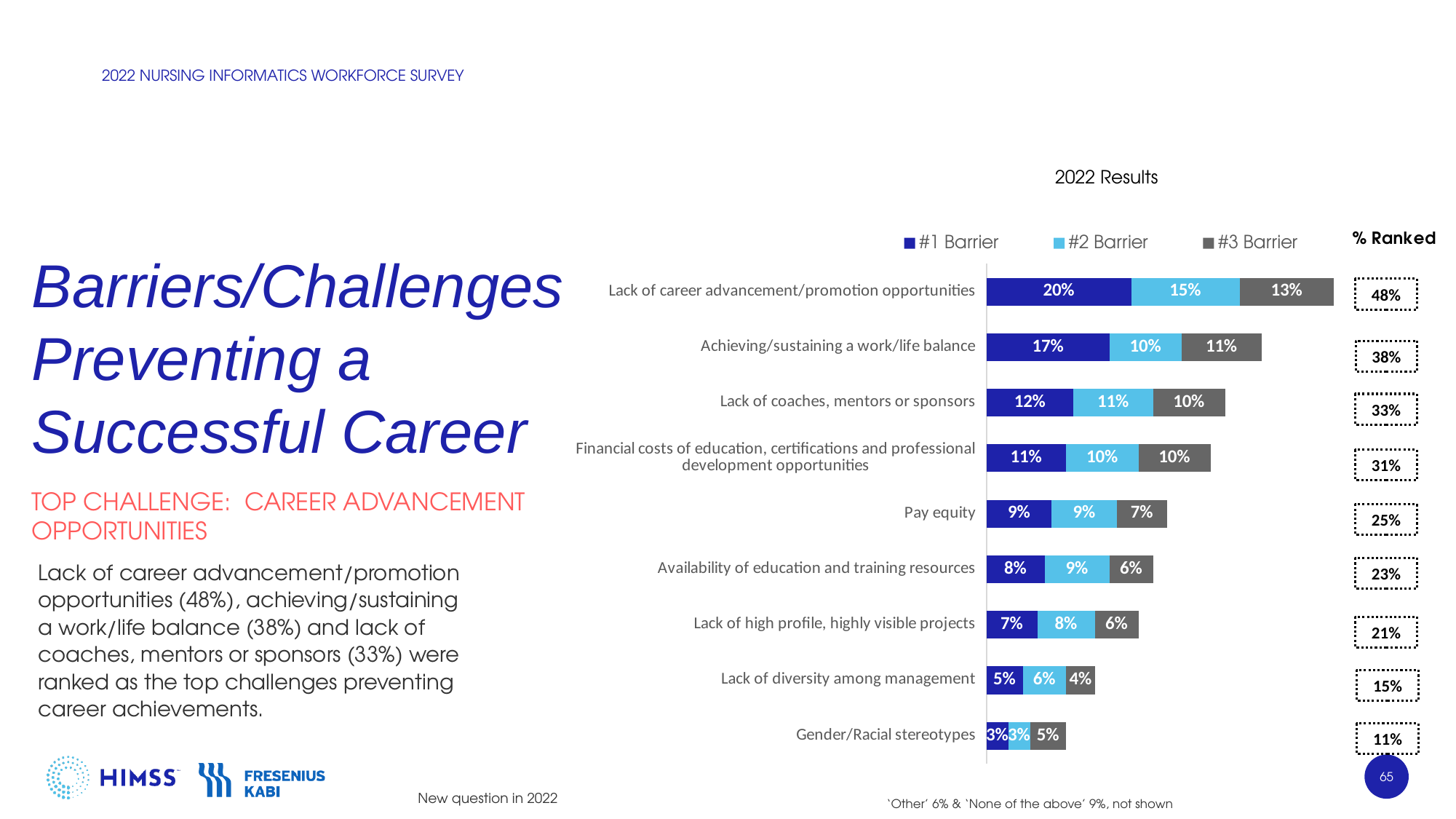

2022 Results
# Barriers/Challenges Preventing a Successful Career

### Chart

| Category | #1 Barrier | #2 Barrier | #3 Barrier |
|---|---|---|---|
| Lack of career advancement/promotion opportunities | 0.2 | 0.15 | 0.13 |
| Achieving/sustaining a work/life balance | 0.17 | 0.1 | 0.11 |
| Lack of coaches, mentors or sponsors | 0.12 | 0.11 | 0.1 |
| Financial costs of education, certifications and professional development opportunities | 0.11 | 0.1 | 0.1 |
| Pay equity | 0.09 | 0.09 | 0.07 |
| Availability of education and training resources | 0.08 | 0.09 | 0.06 |
| Lack of high profile, highly visible projects | 0.07 | 0.08 | 0.06 |
| Lack of diversity among management | 0.05 | 0.06 | 0.04 |
| Gender/Racial stereotypes | 0.03 | 0.03 | 0.05 |
48%
38%
33%
31%
TOP CHALLENGE:  CAREER ADVANCEMENT
OPPORTUNITIES
25%
Lack of career advancement/promotion opportunities (48%), achieving/sustaining a work/life balance (38%) and lack of coaches, mentors or sponsors (33%) were ranked as the top challenges preventing career achievements.
23%
21%
15%
11%
65
New question in 2022
‘Other’ 6% & ‘None of the above’ 9%, not shown